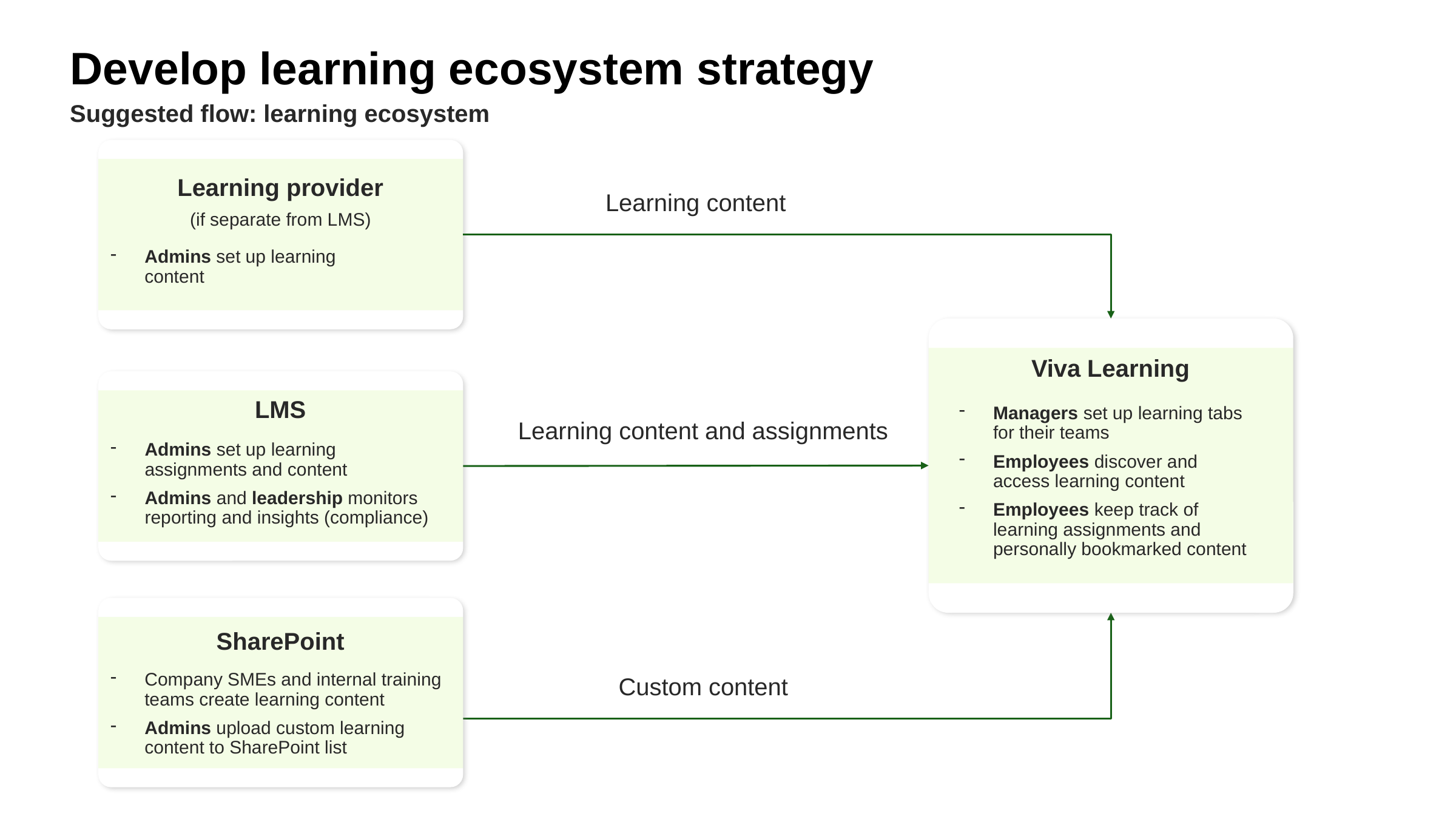

Develop learning ecosystem strategy
Suggested flow: learning ecosystem

Learning provider
(if separate from LMS)
Learning content
Admins set up learning content

Viva Learning

LMS
Managers set up learning tabs for their teams
Employees discover and access learning content
Employees keep track of learning assignments and personally bookmarked content
Learning content and assignments
Admins set up learning assignments and content
Admins and leadership monitors reporting and insights (compliance)

SharePoint
Company SMEs and internal training teams create learning content
Admins upload custom learning content to SharePoint list
Custom content